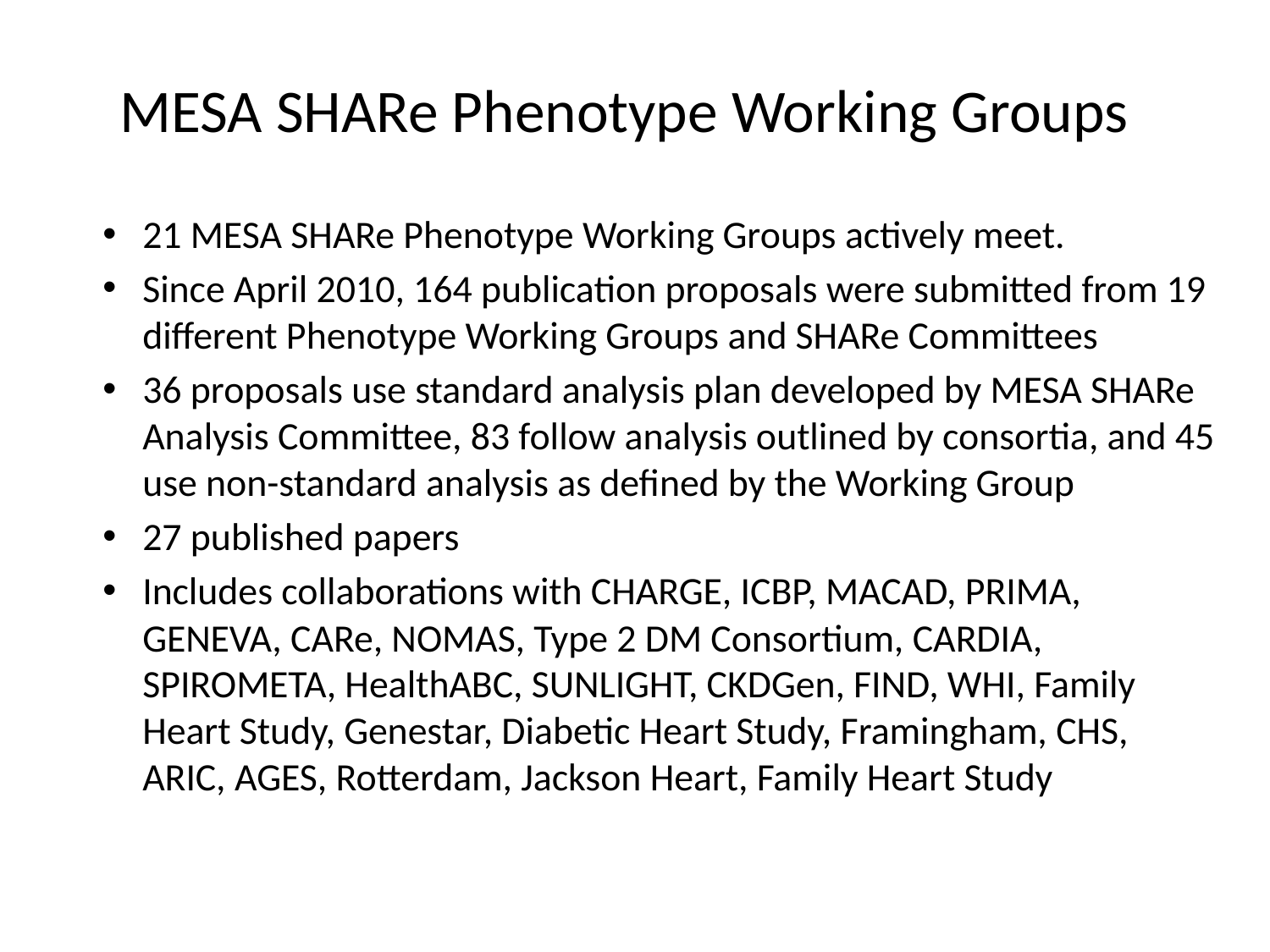

# MESA SHARe Phenotype Working Groups
21 MESA SHARe Phenotype Working Groups actively meet.
Since April 2010, 164 publication proposals were submitted from 19 different Phenotype Working Groups and SHARe Committees
36 proposals use standard analysis plan developed by MESA SHARe Analysis Committee, 83 follow analysis outlined by consortia, and 45 use non-standard analysis as defined by the Working Group
27 published papers
Includes collaborations with CHARGE, ICBP, MACAD, PRIMA, GENEVA, CARe, NOMAS, Type 2 DM Consortium, CARDIA, SPIROMETA, HealthABC, SUNLIGHT, CKDGen, FIND, WHI, Family Heart Study, Genestar, Diabetic Heart Study, Framingham, CHS, ARIC, AGES, Rotterdam, Jackson Heart, Family Heart Study